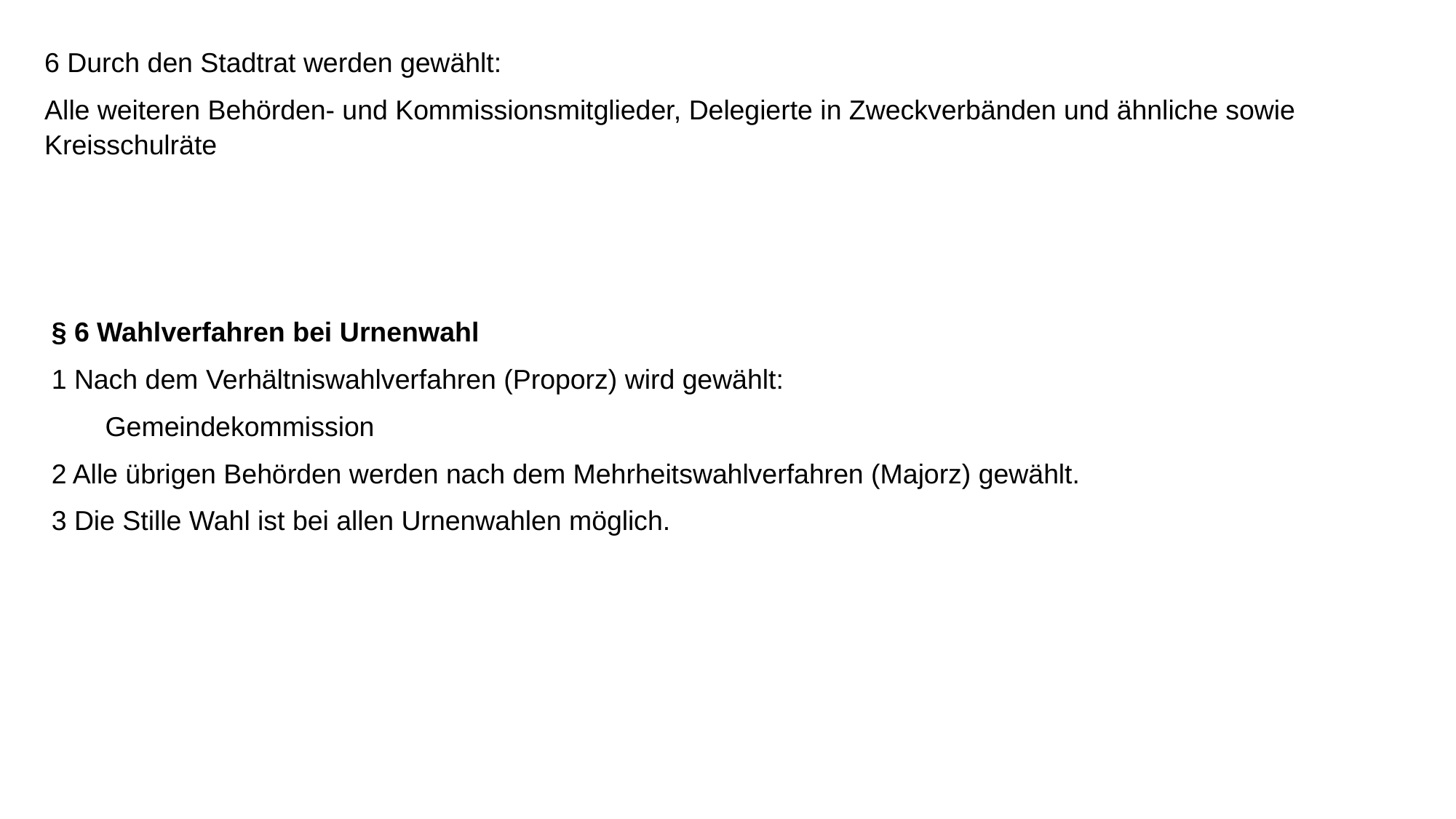

6 Durch den Stadtrat werden gewählt:
Alle weiteren Behörden- und Kommissionsmitglieder, Delegierte in Zweckverbänden und ähnliche sowie Kreisschulräte
§ 6 Wahlverfahren bei Urnenwahl
1 Nach dem Verhältniswahlverfahren (Proporz) wird gewählt:
Gemeindekommission
2 Alle übrigen Behörden werden nach dem Mehrheitswahlverfahren (Majorz) gewählt.
3 Die Stille Wahl ist bei allen Urnenwahlen möglich.